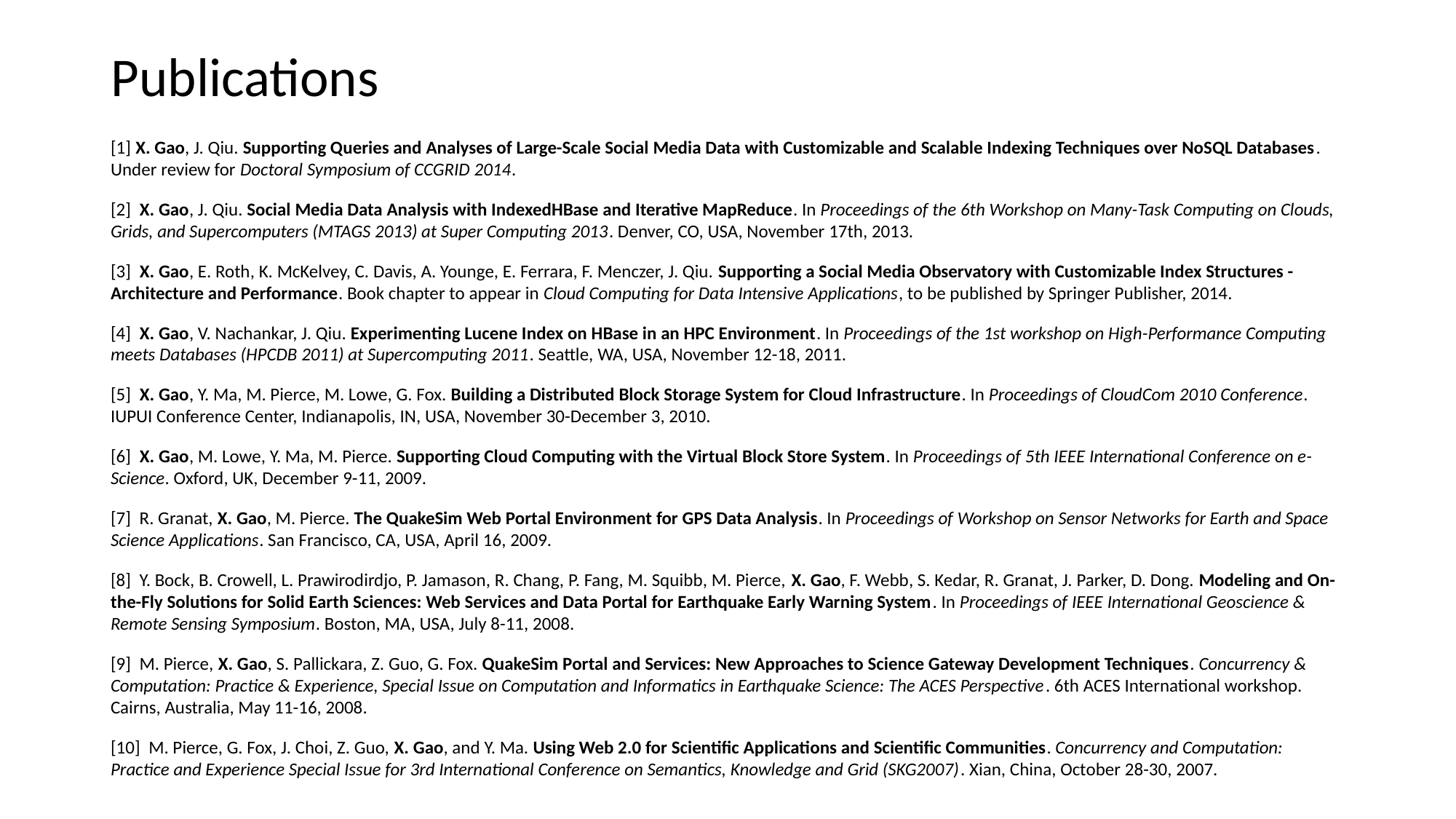

# Publications
[1] X. Gao, J. Qiu. Supporting Queries and Analyses of Large-Scale Social Media Data with Customizable and Scalable Indexing Techniques over NoSQL Databases. Under review for Doctoral Symposium of CCGRID 2014.
[2]  X. Gao, J. Qiu. Social Media Data Analysis with IndexedHBase and Iterative MapReduce. In Proceedings of the 6th Workshop on Many-Task Computing on Clouds, Grids, and Supercomputers (MTAGS 2013) at Super Computing 2013. Denver, CO, USA, November 17th, 2013.
[3]  X. Gao, E. Roth, K. McKelvey, C. Davis, A. Younge, E. Ferrara, F. Menczer, J. Qiu. Supporting a Social Media Observatory with Customizable Index Structures - Architecture and Performance. Book chapter to appear in Cloud Computing for Data Intensive Applications, to be published by Springer Publisher, 2014.
[4]  X. Gao, V. Nachankar, J. Qiu. Experimenting Lucene Index on HBase in an HPC Environment. In Proceedings of the 1st workshop on High-Performance Computing meets Databases (HPCDB 2011) at Supercomputing 2011. Seattle, WA, USA, November 12-18, 2011.
[5]  X. Gao, Y. Ma, M. Pierce, M. Lowe, G. Fox. Building a Distributed Block Storage System for Cloud Infrastructure. In Proceedings of CloudCom 2010 Conference. IUPUI Conference Center, Indianapolis, IN, USA, November 30-December 3, 2010.
[6]  X. Gao, M. Lowe, Y. Ma, M. Pierce. Supporting Cloud Computing with the Virtual Block Store System. In Proceedings of 5th IEEE International Conference on e-Science. Oxford, UK, December 9-11, 2009.
[7]  R. Granat, X. Gao, M. Pierce. The QuakeSim Web Portal Environment for GPS Data Analysis. In Proceedings of Workshop on Sensor Networks for Earth and Space Science Applications. San Francisco, CA, USA, April 16, 2009.
[8]  Y. Bock, B. Crowell, L. Prawirodirdjo, P. Jamason, R. Chang, P. Fang, M. Squibb, M. Pierce, X. Gao, F. Webb, S. Kedar, R. Granat, J. Parker, D. Dong. Modeling and On-the-Fly Solutions for Solid Earth Sciences: Web Services and Data Portal for Earthquake Early Warning System. In Proceedings of IEEE International Geoscience & Remote Sensing Symposium. Boston, MA, USA, July 8-11, 2008.
[9]  M. Pierce, X. Gao, S. Pallickara, Z. Guo, G. Fox. QuakeSim Portal and Services: New Approaches to Science Gateway Development Techniques. Concurrency & Computation: Practice & Experience, Special Issue on Computation and Informatics in Earthquake Science: The ACES Perspective. 6th ACES International workshop. Cairns, Australia, May 11-16, 2008.
[10]  M. Pierce, G. Fox, J. Choi, Z. Guo, X. Gao, and Y. Ma. Using Web 2.0 for Scientific Applications and Scientific Communities. Concurrency and Computation: Practice and Experience Special Issue for 3rd International Conference on Semantics, Knowledge and Grid (SKG2007). Xian, China, October 28-30, 2007.